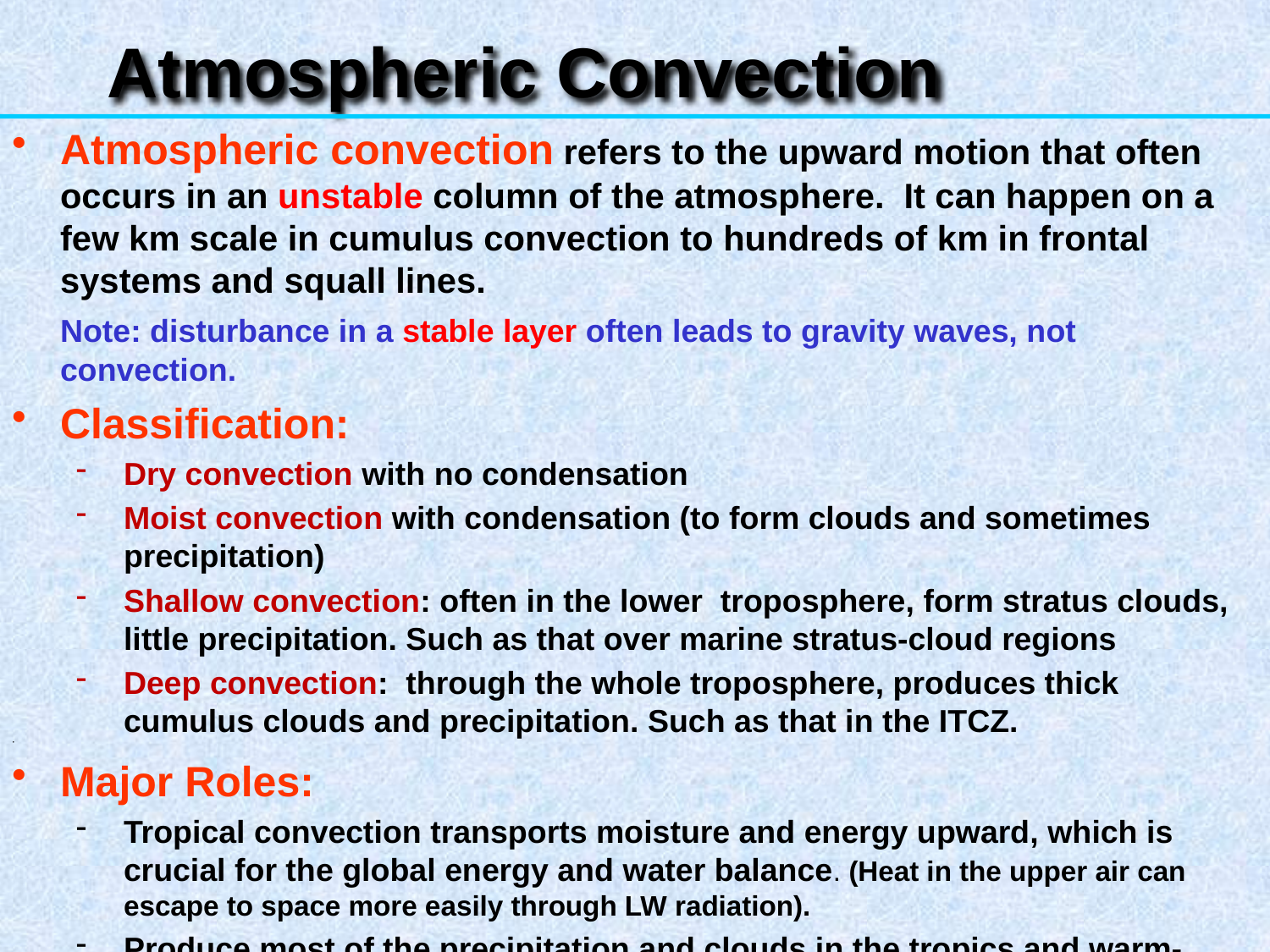

Atmospheric Convection
Atmospheric convection refers to the upward motion that often occurs in an unstable column of the atmosphere.  It can happen on a few km scale in cumulus convection to hundreds of km in frontal systems and squall lines.
	Note: disturbance in a stable layer often leads to gravity waves, not convection.
Classification:
Dry convection with no condensation
Moist convection with condensation (to form clouds and sometimes precipitation)
Shallow convection: often in the lower  troposphere, form stratus clouds, little precipitation. Such as that over marine stratus-cloud regions
Deep convection:  through the whole troposphere, produces thick cumulus clouds and precipitation. Such as that in the ITCZ.

Major Roles:
Tropical convection transports moisture and energy upward, which is crucial for the global energy and water balance. (Heat in the upper air can escape to space more easily through LW radiation).
Produce most of the precipitation and clouds in the tropics and warm-season mid-latitudes.

5